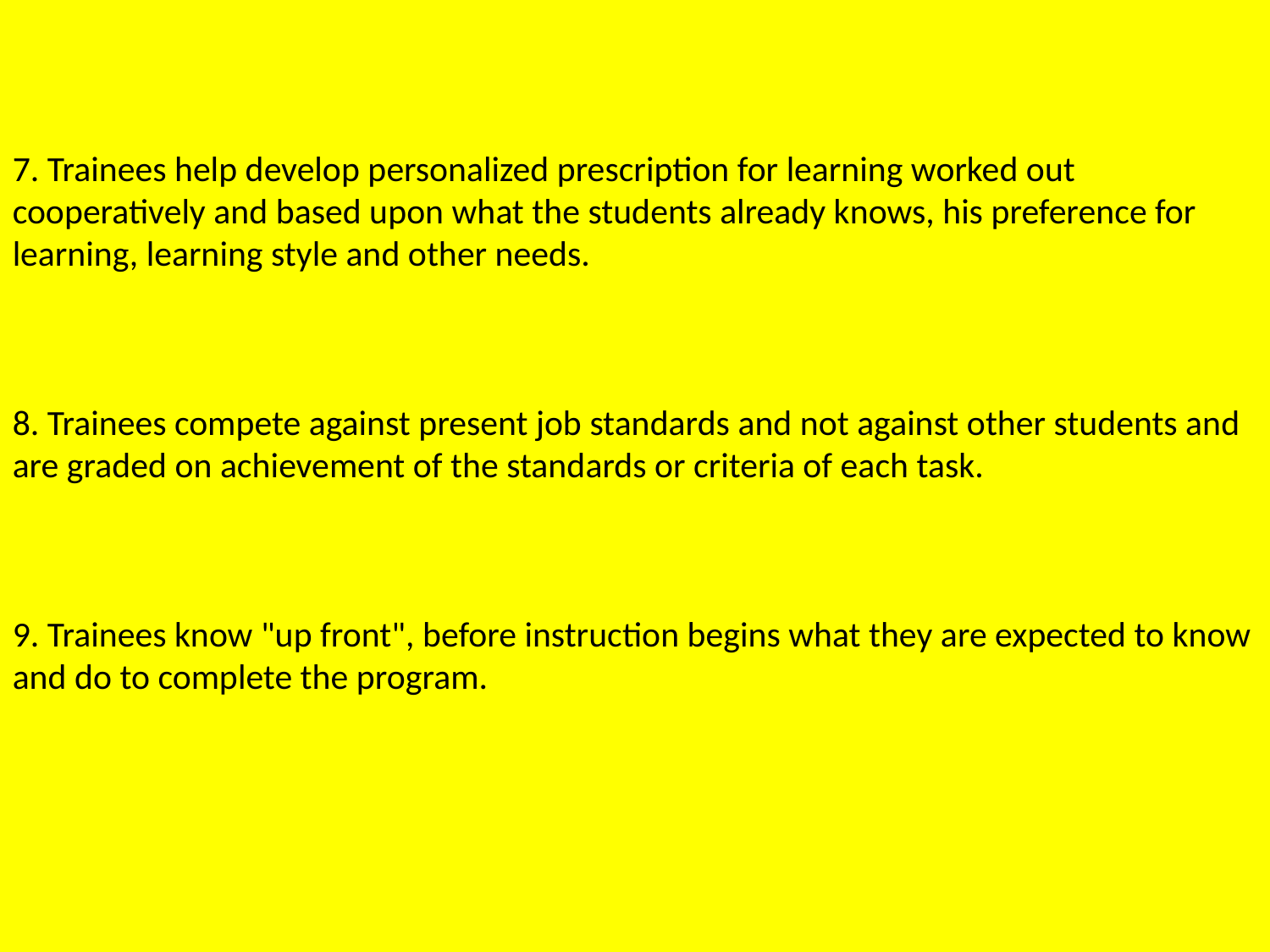

7. Trainees help develop personalized prescription for learning worked out cooperatively and based upon what the students already knows, his preference for learning, learning style and other needs.

8. Trainees compete against present job standards and not against other students and are graded on achievement of the standards or criteria of each task.

9. Trainees know "up front", before instruction begins what they are expected to know and do to complete the program.